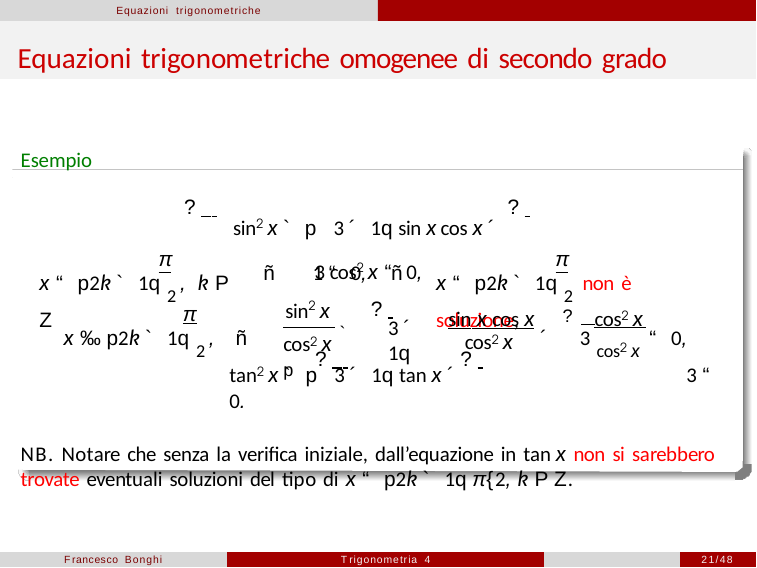

Equazioni  trigonometriche

# Equazioni trigonometriche omogenee di secondo grado
Esempio

?   	?
sin2 x ` p   3 ´ 1q sin x cos x ´	3 cos2 x “ 0,

π
π
x “ p2k ` 1q 2 ,  k P Z
x “ p2k ` 1q 2  non è soluzione,
ñ	1 “ 0,	ñ

?
sin x cos x	?   cos2 x
sin2 x
π
x ‰ p2k ` 1q 2 ,	ñ
´	3 cos2 x  “ 0,
3 ´ 1q
cos2 x ` p

cos2 x
?   	?
tan2 x ` p   3 ´ 1q tan x ´	3 “ 0.

NB. Notare che senza la verifica iniziale, dall’equazione in tan x non si sarebbero trovate eventuali soluzioni del tipo di x “ p2k ` 1q π{2, k P Z.

Francesco  Bonghi
Trigonometria  4
21/48